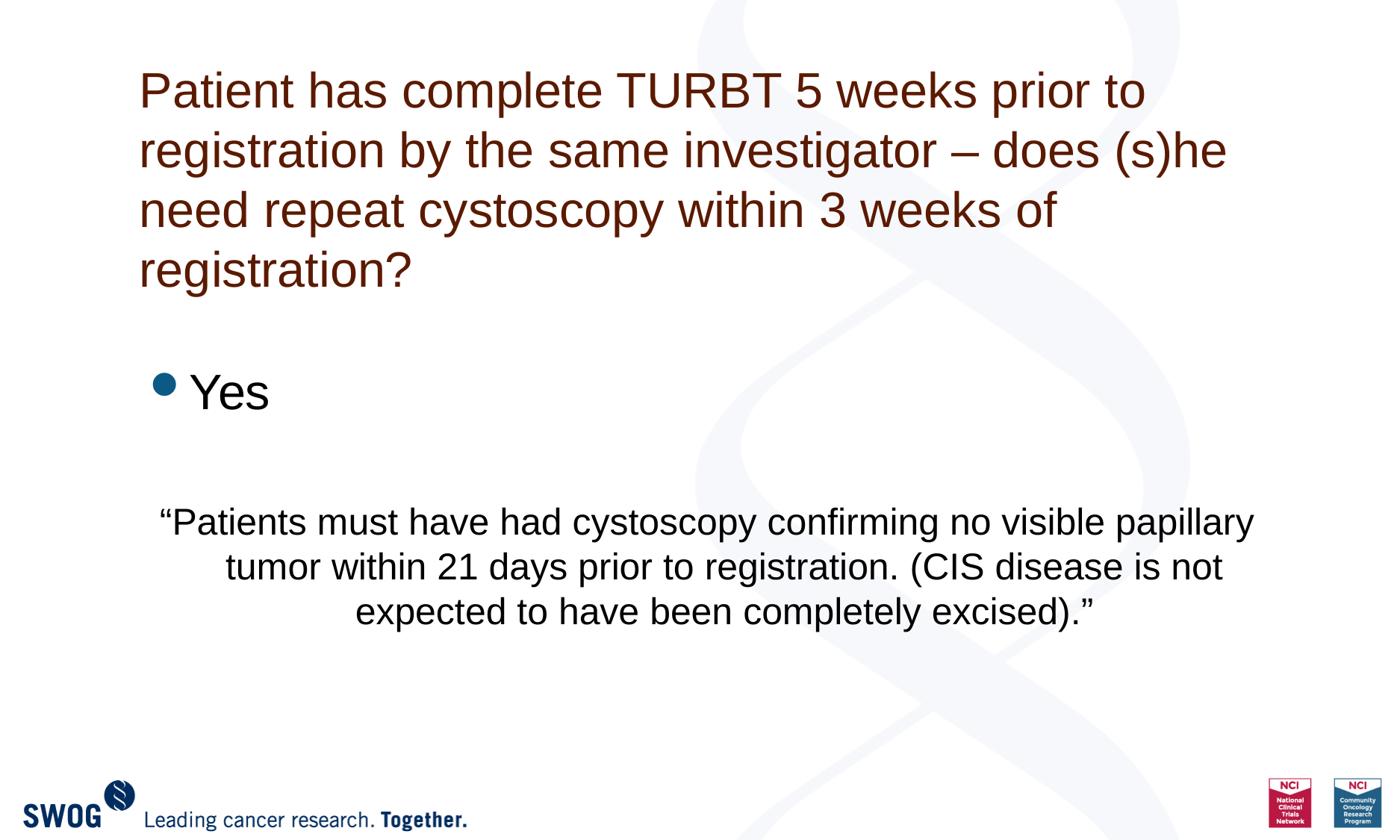

# Patient has complete TURBT 5 weeks prior to registration by the same investigator – does (s)he need repeat cystoscopy within 3 weeks of registration?
Yes

“Patients must have had cystoscopy confirming no visible papillary tumor within 21 days prior to registration. (CIS disease is not expected to have been completely excised).”